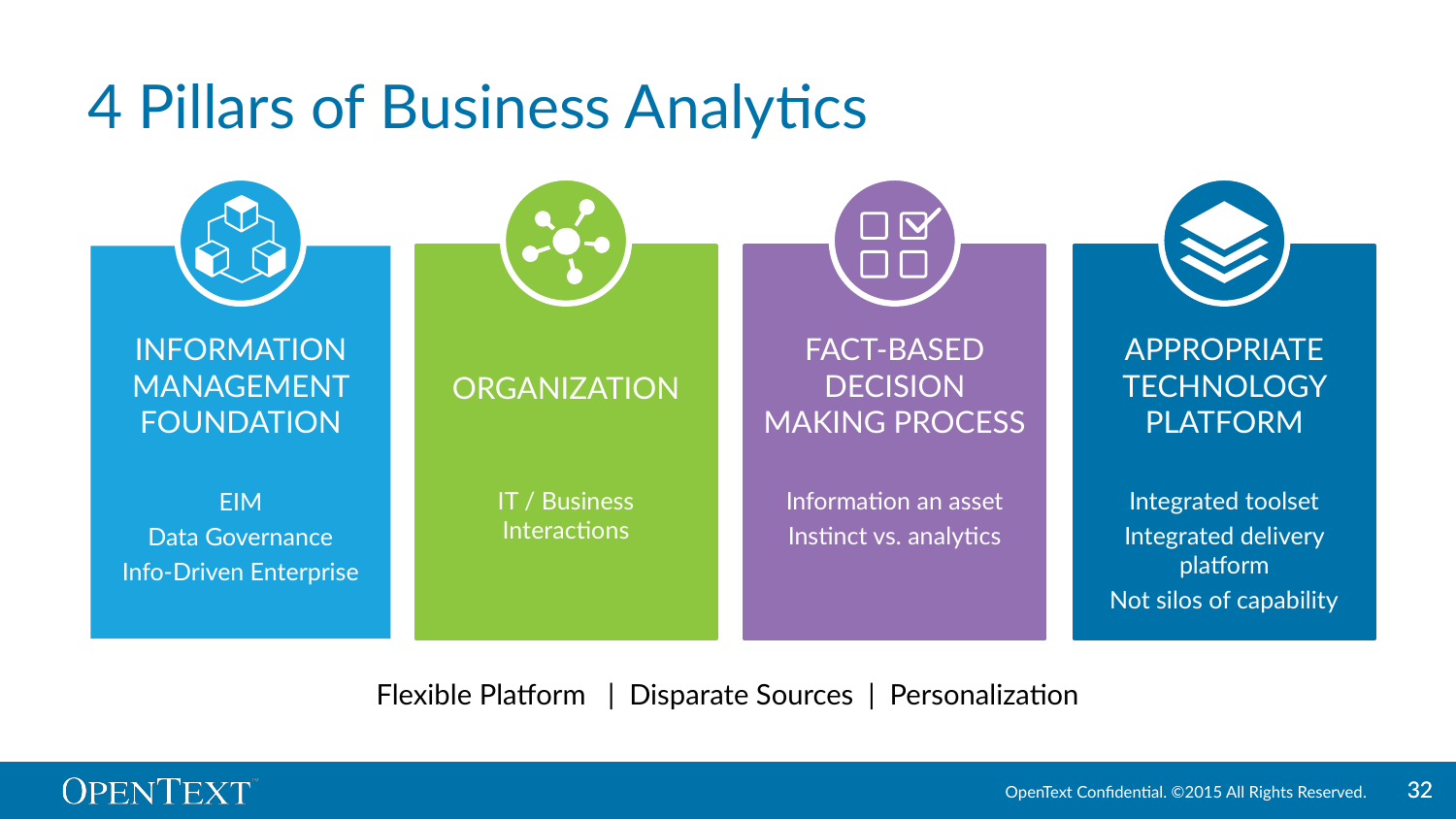

# 4 Pillars of Business Analytics

Information Management Foundation

Organization

Fact-based Decision Making Process

Appropriate Technology Platform
Information an asset
Instinct vs. analytics
Integrated toolset
Integrated delivery platform
Not silos of capability
EIM
Data Governance
Info-Driven Enterprise
IT / Business Interactions
Flexible Platform   |  Disparate Sources  |  Personalization